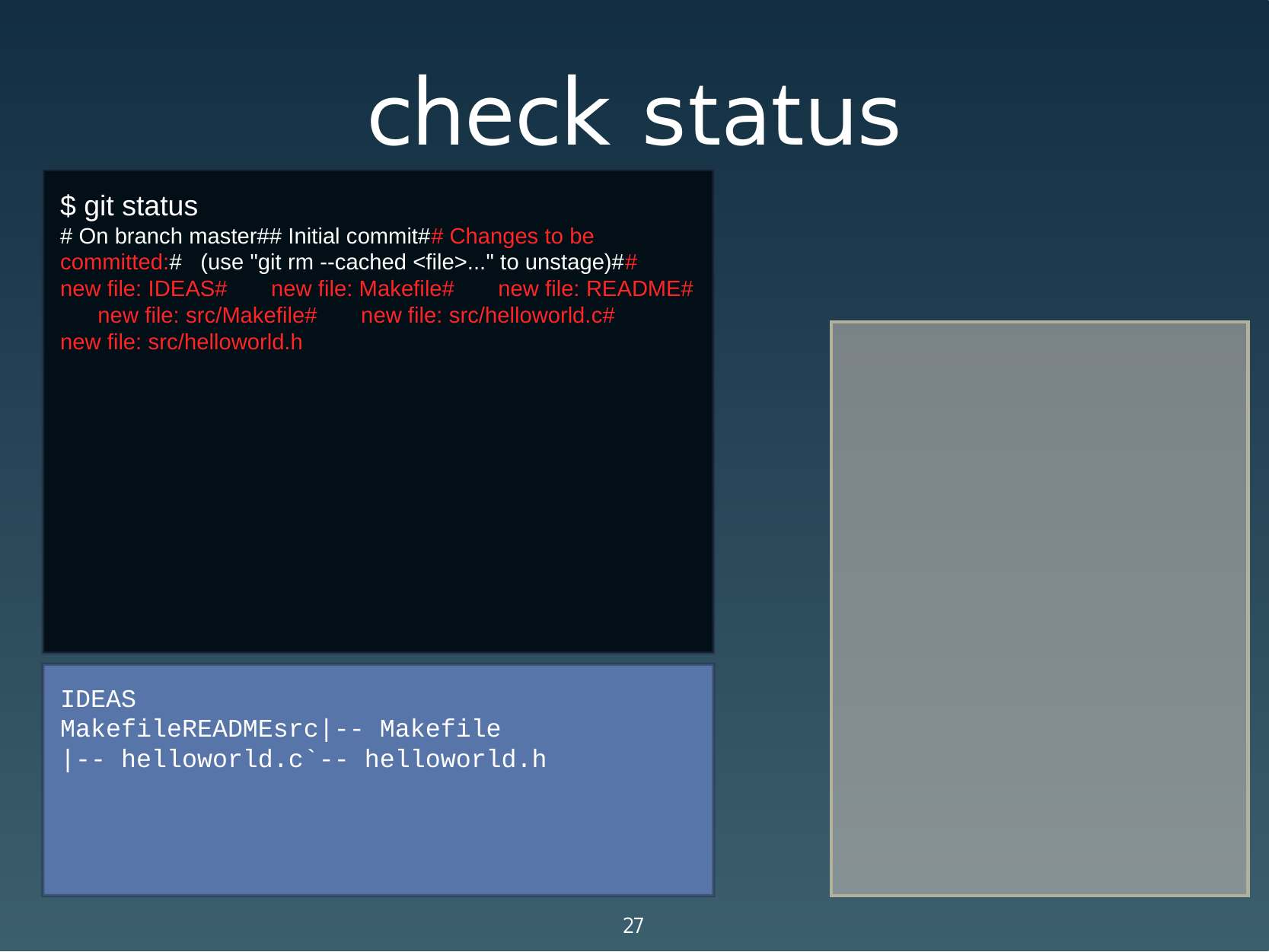

# check status
$ git status
# On branch master## Initial commit## Changes to be committed:#   (use "git rm --cached <file>..." to unstage)##       new file: IDEAS#       new file: Makefile#       new file: README#       new file: src/Makefile#       new file: src/helloworld.c#       new file: src/helloworld.h

IDEAS
MakefileREADMEsrc|-- Makefile
|-- helloworld.c`-- helloworld.h
27